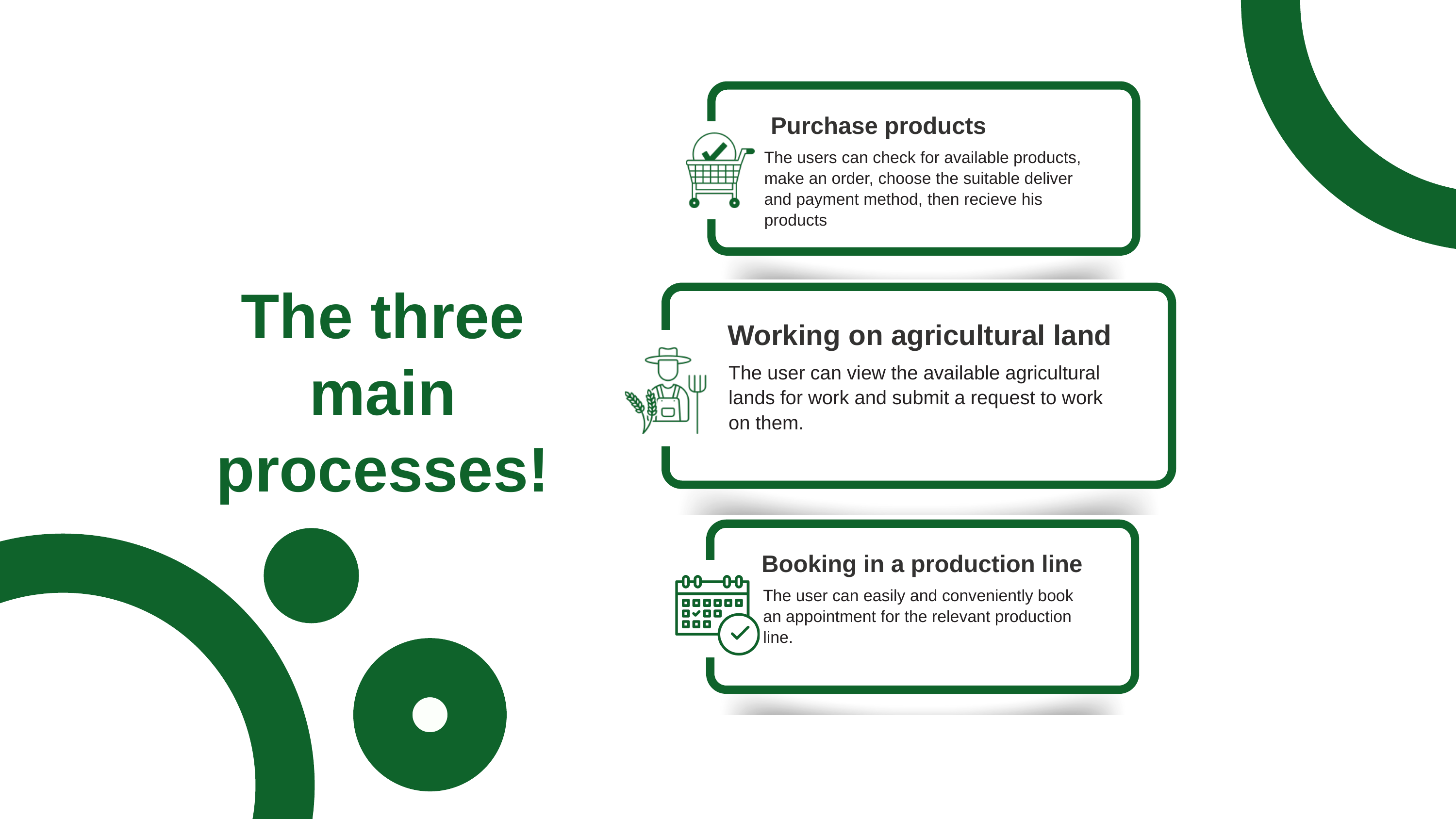

Purchase products

The users can check for available products, make an order, choose the suitable deliver and payment method, then recieve his products

The three main processes!

Working on agricultural land

The user can view the available agricultural lands for work and submit a request to work on them.

Booking in a production line

The user can easily and conveniently book an appointment for the relevant production line.